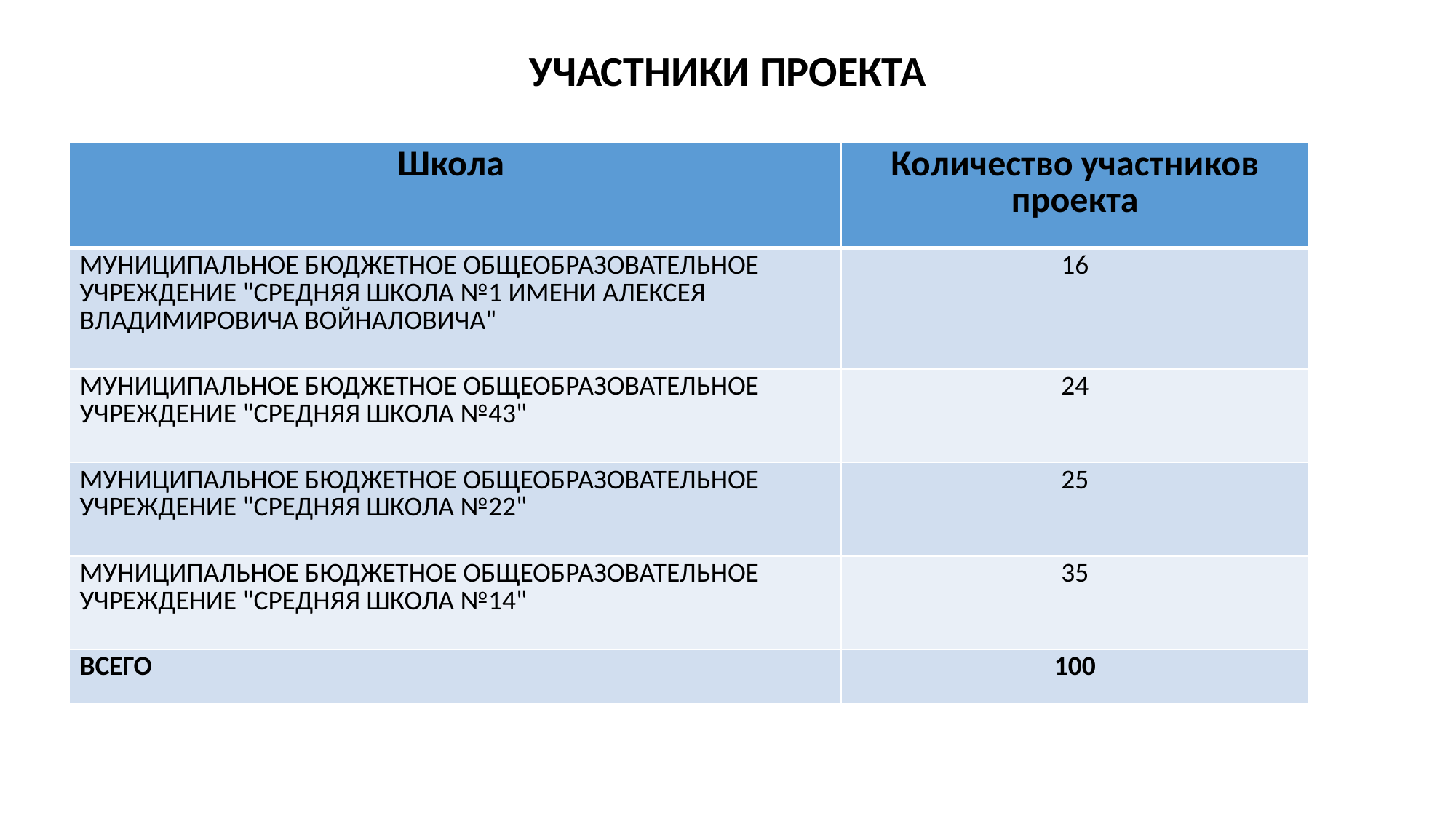

УЧАСТНИКИ ПРОЕКТА
| Школа | Количество участников проекта |
| --- | --- |
| МУНИЦИПАЛЬНОЕ БЮДЖЕТНОЕ ОБЩЕОБРАЗОВАТЕЛЬНОЕ УЧРЕЖДЕНИЕ "СРЕДНЯЯ ШКОЛА №1 ИМЕНИ АЛЕКСЕЯ ВЛАДИМИРОВИЧА ВОЙНАЛОВИЧА" | 16 |
| МУНИЦИПАЛЬНОЕ БЮДЖЕТНОЕ ОБЩЕОБРАЗОВАТЕЛЬНОЕ УЧРЕЖДЕНИЕ "СРЕДНЯЯ ШКОЛА №43" | 24 |
| МУНИЦИПАЛЬНОЕ БЮДЖЕТНОЕ ОБЩЕОБРАЗОВАТЕЛЬНОЕ УЧРЕЖДЕНИЕ "СРЕДНЯЯ ШКОЛА №22" | 25 |
| МУНИЦИПАЛЬНОЕ БЮДЖЕТНОЕ ОБЩЕОБРАЗОВАТЕЛЬНОЕ УЧРЕЖДЕНИЕ "СРЕДНЯЯ ШКОЛА №14" | 35 |
| ВСЕГО | 100 |